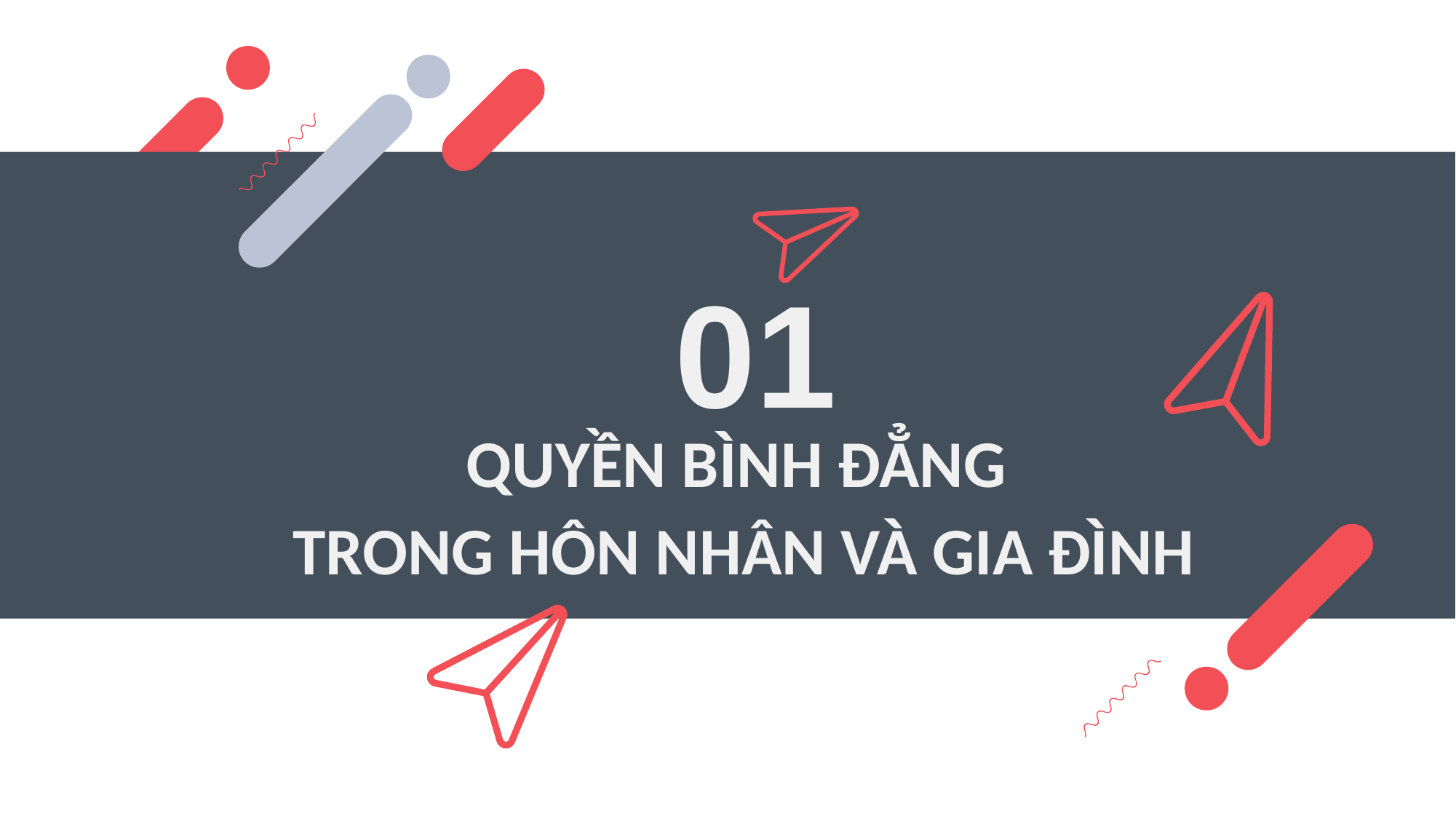

# 01

QUYỀN BÌNH ĐẲNG
TRONG HÔN NHÂN VÀ GIA ĐÌNH